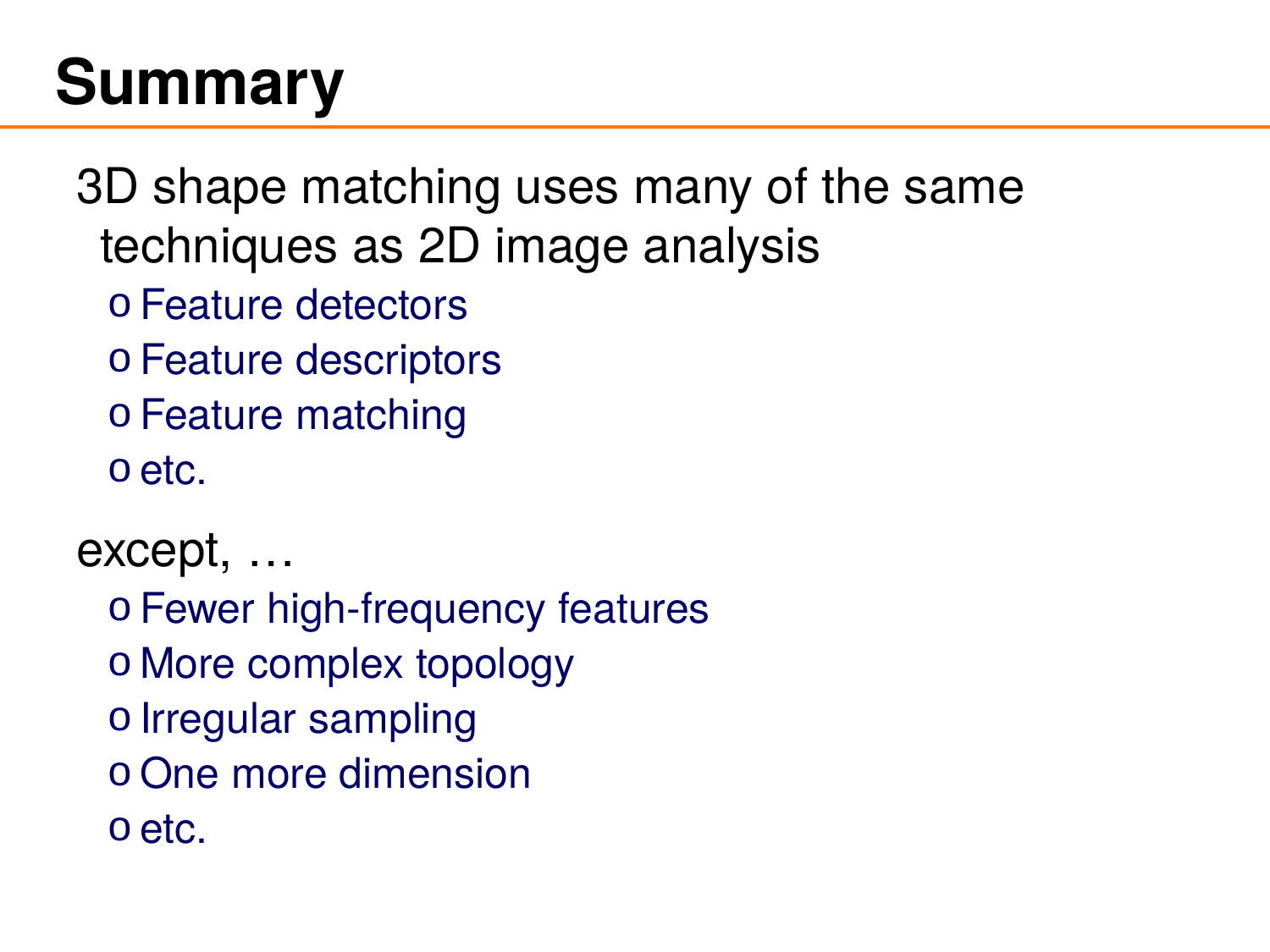

# Summary
3D shape matching uses many of the same
techniques as 2D image analysis
Feature detectors
Feature descriptors
Feature matching
etc.
except, …
Fewer high-frequency features
More complex topology
Irregular sampling
One more dimension
etc.